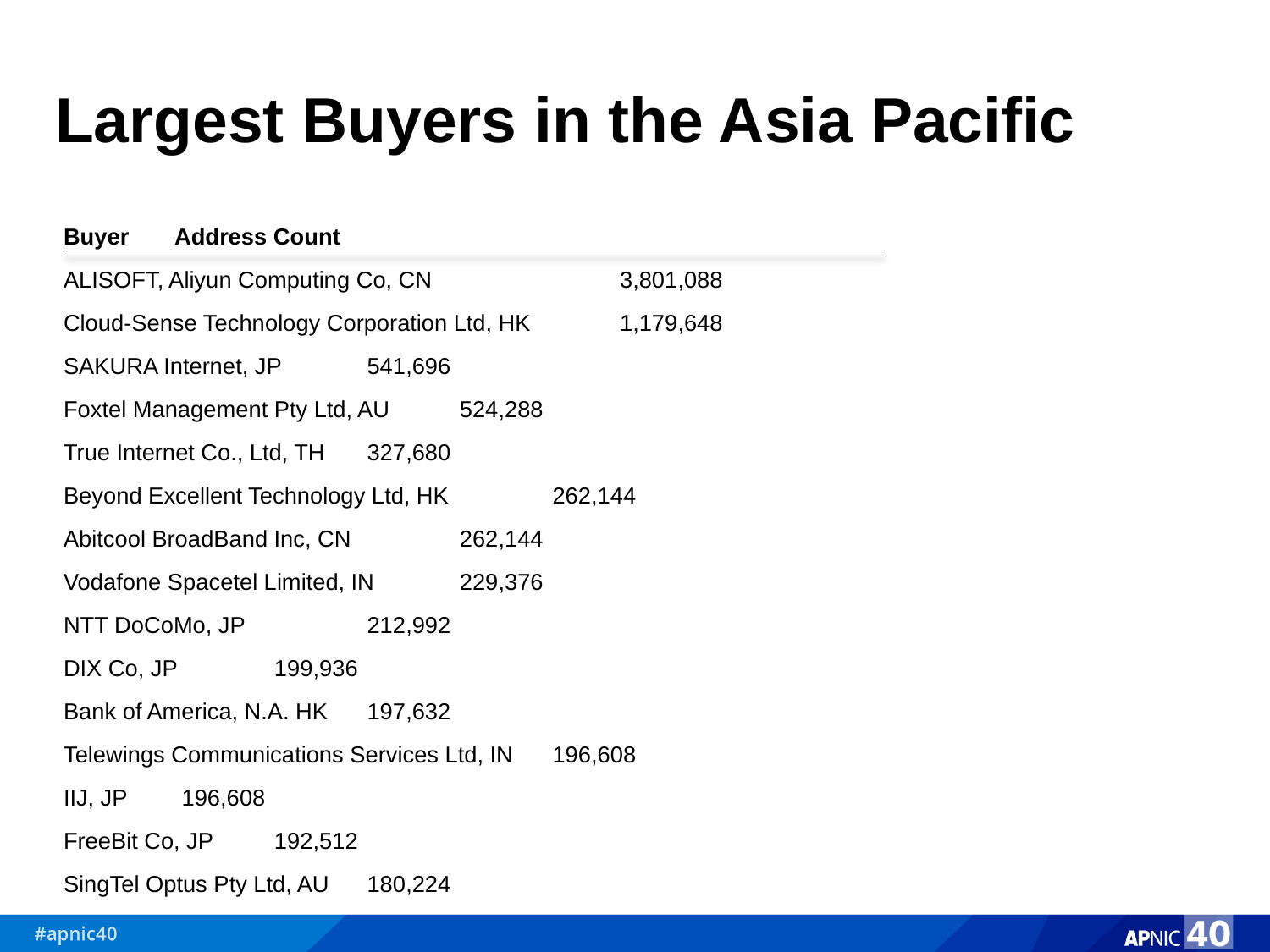

# Largest Buyers in the Asia Pacific
Buyer				   Address Count
ALISOFT, Aliyun Computing Co, CN 		3,801,088
Cloud-Sense Technology Corporation Ltd, HK 	1,179,648
SAKURA Internet, JP 			    541,696
Foxtel Management Pty Ltd, AU 		    524,288
True Internet Co., Ltd, TH 		    327,680
Beyond Excellent Technology Ltd, HK 	    262,144
Abitcool BroadBand Inc, CN 		    262,144
Vodafone Spacetel Limited, IN 		    229,376
NTT DoCoMo, JP 			    212,992
DIX Co, JP 				    199,936
Bank of America, N.A. HK 		    197,632
Telewings Communications Services Ltd, IN 	    196,608
IIJ, JP 				    196,608
FreeBit Co, JP 			    192,512
SingTel Optus Pty Ltd, AU 		    180,224